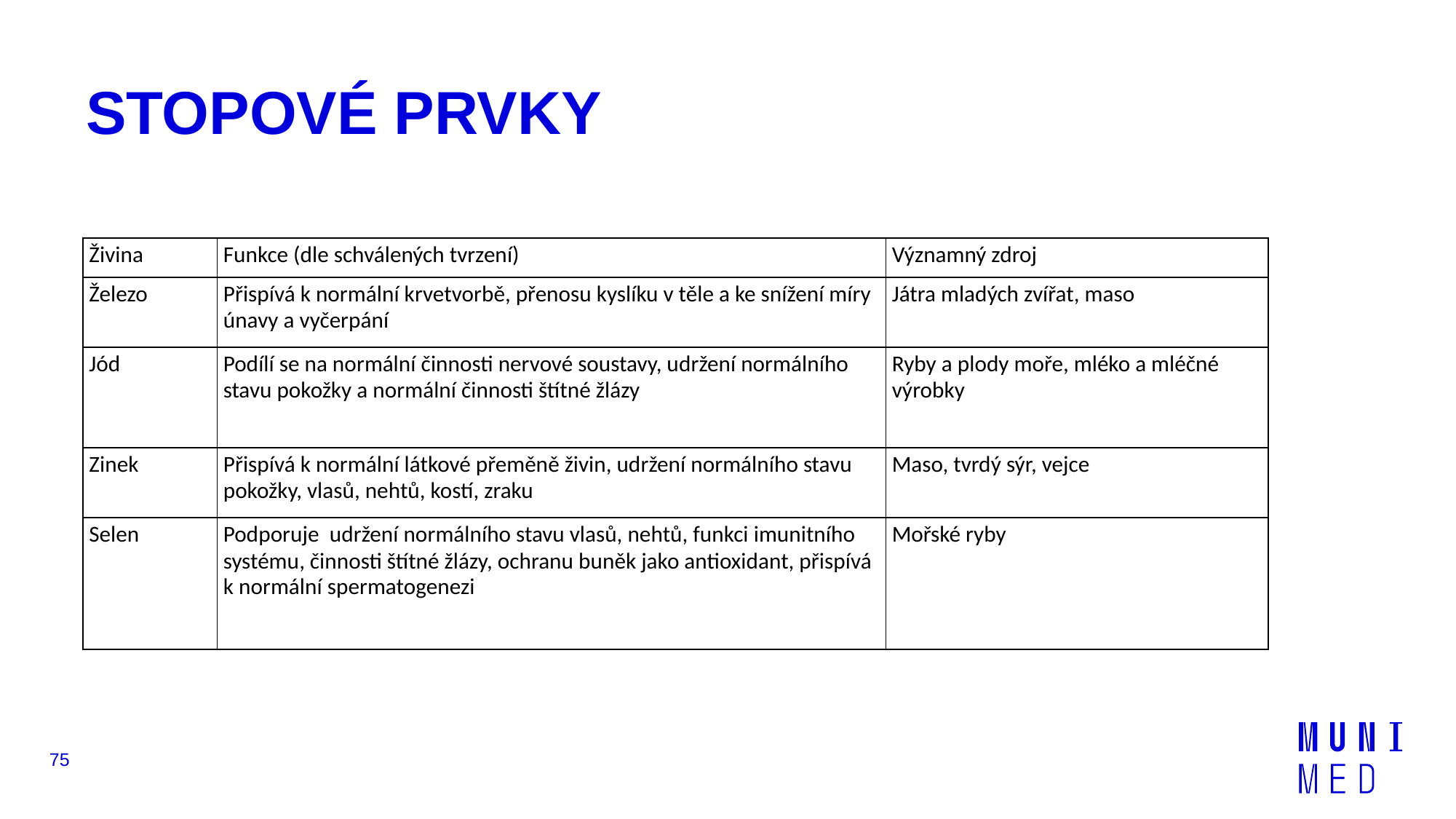

# STOPOVÉ PRVKY
| Živina | Funkce (dle schválených tvrzení) | Významný zdroj |
| --- | --- | --- |
| Železo | Přispívá k normální krvetvorbě, přenosu kyslíku v těle a ke snížení míry únavy a vyčerpání | Játra mladých zvířat, maso |
| Jód | Podílí se na normální činnosti nervové soustavy, udržení normálního stavu pokožky a normální činnosti štítné žlázy | Ryby a plody moře, mléko a mléčné výrobky |
| Zinek | Přispívá k normální látkové přeměně živin, udržení normálního stavu pokožky, vlasů, nehtů, kostí, zraku | Maso, tvrdý sýr, vejce |
| Selen | Podporuje  udržení normálního stavu vlasů, nehtů, funkci imunitního systému, činnosti štítné žlázy, ochranu buněk jako antioxidant, přispívá k normální spermatogenezi | Mořské ryby |
75